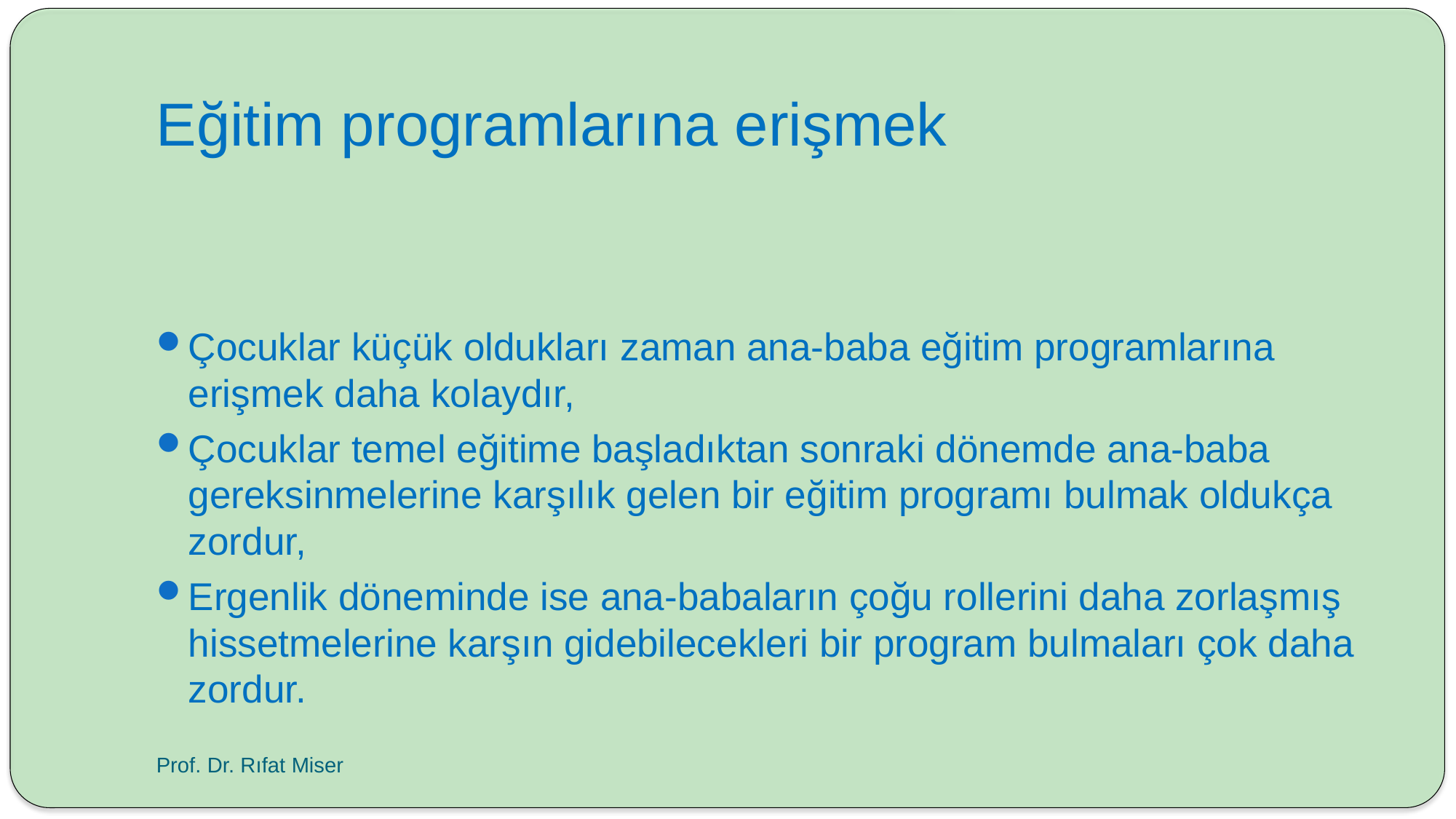

# Eğitim programlarına erişmek
Çocuklar küçük oldukları zaman ana-baba eğitim programlarına erişmek daha kolaydır,
Çocuklar temel eğitime başladıktan sonraki dönemde ana-baba gereksinmelerine karşılık gelen bir eğitim programı bulmak oldukça zordur,
Ergenlik döneminde ise ana-babaların çoğu rollerini daha zorlaşmış hissetmelerine karşın gidebilecekleri bir program bulmaları çok daha zordur.
Prof. Dr. Rıfat Miser